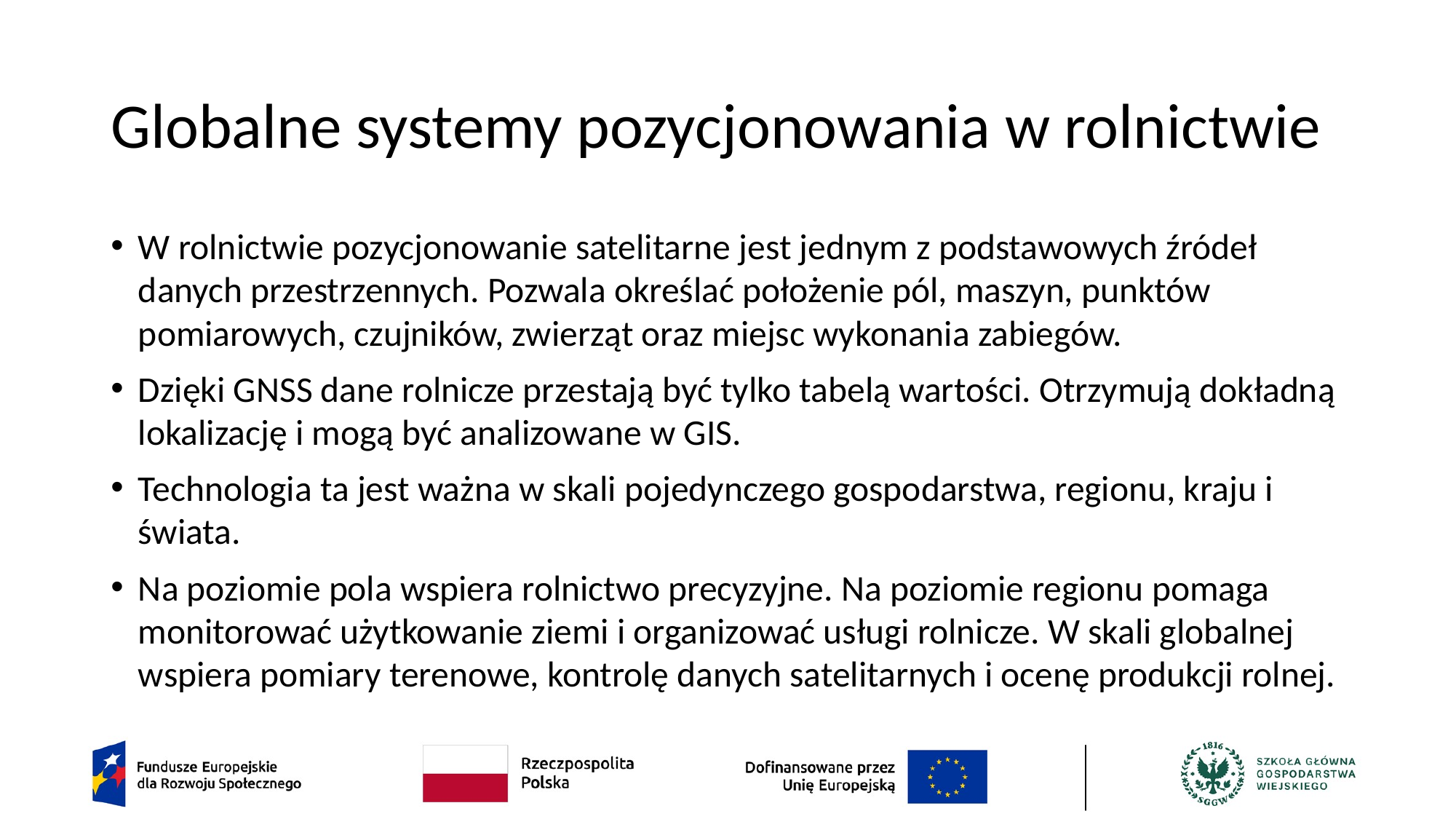

# Globalne systemy pozycjonowania w rolnictwie
W rolnictwie pozycjonowanie satelitarne jest jednym z podstawowych źródeł danych przestrzennych. Pozwala określać położenie pól, maszyn, punktów pomiarowych, czujników, zwierząt oraz miejsc wykonania zabiegów.
Dzięki GNSS dane rolnicze przestają być tylko tabelą wartości. Otrzymują dokładną lokalizację i mogą być analizowane w GIS.
Technologia ta jest ważna w skali pojedynczego gospodarstwa, regionu, kraju i świata.
Na poziomie pola wspiera rolnictwo precyzyjne. Na poziomie regionu pomaga monitorować użytkowanie ziemi i organizować usługi rolnicze. W skali globalnej wspiera pomiary terenowe, kontrolę danych satelitarnych i ocenę produkcji rolnej.